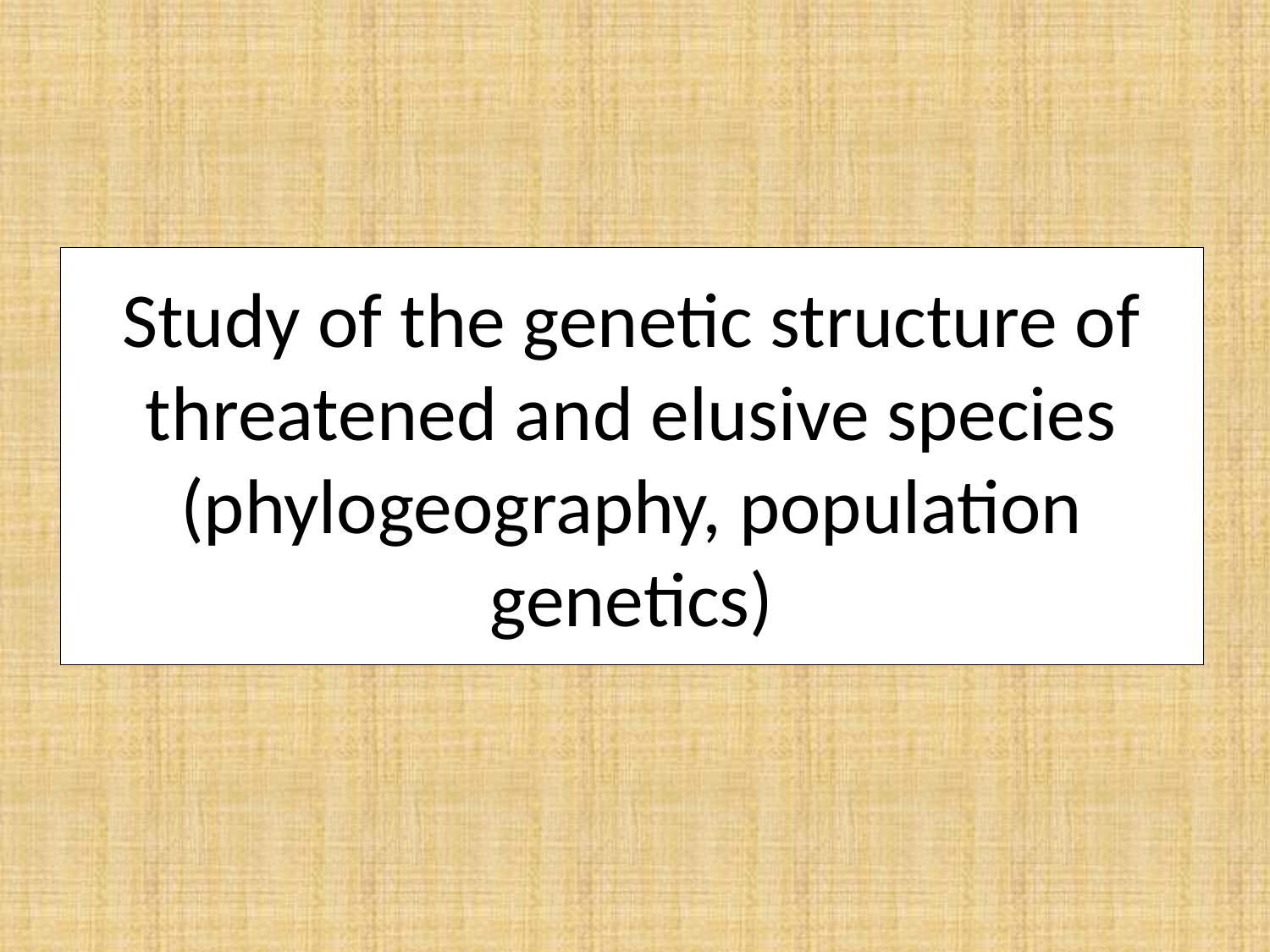

# Study of the genetic structure of threatened and elusive species (phylogeography, population genetics)